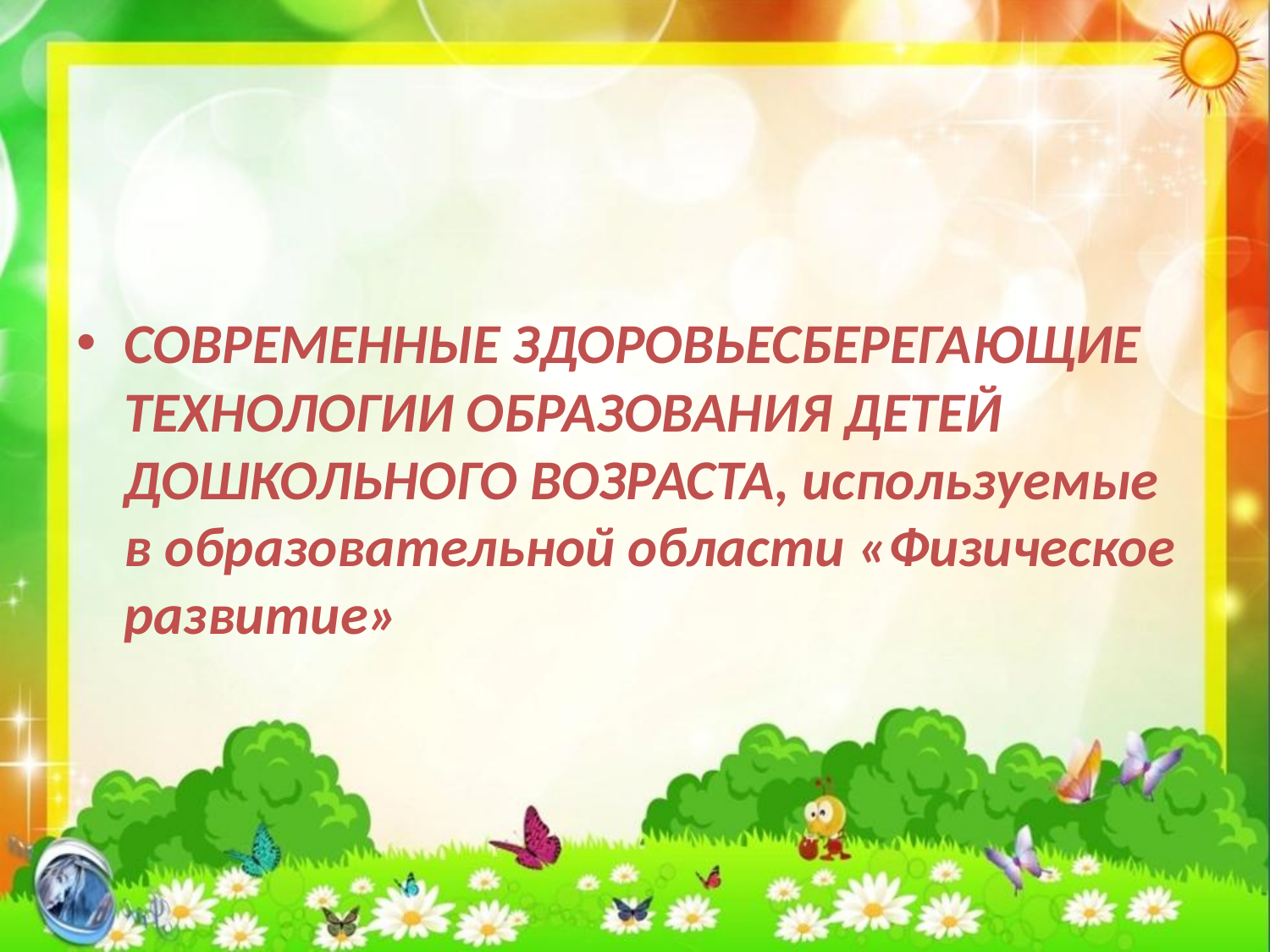

#

СОВРЕМЕННЫЕ ЗДОРОВЬЕСБЕРЕГАЮЩИЕ ТЕХНОЛОГИИ ОБРАЗОВАНИЯ ДЕТЕЙ ДОШКОЛЬНОГО ВОЗРАСТА, используемые в образовательной области «Физическое развитие»